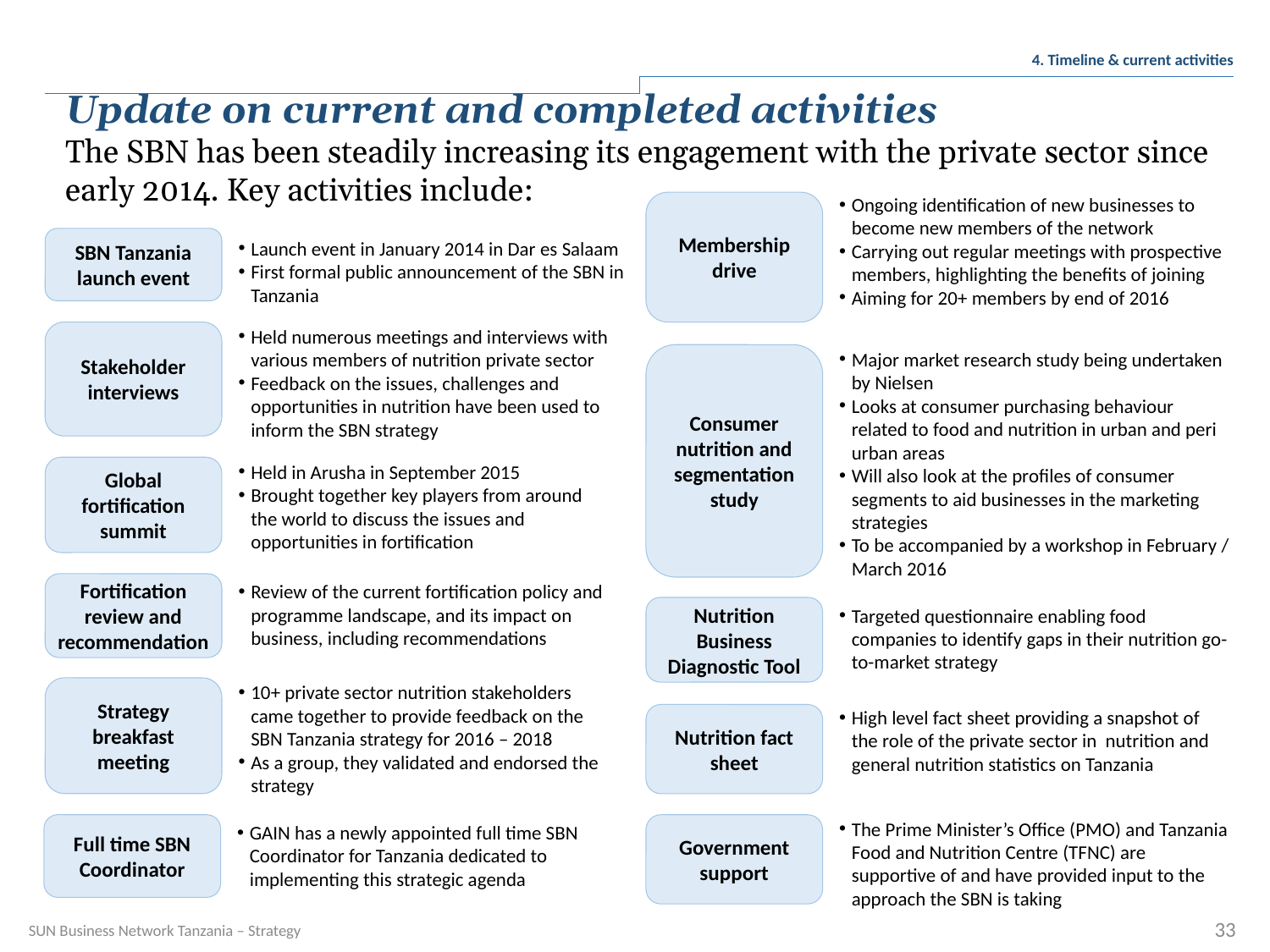

4. Timeline & current activities
Update on current and completed activities
The SBN has been steadily increasing its engagement with the private sector since early 2014. Key activities include:
Ongoing identification of new businesses to become new members of the network
Carrying out regular meetings with prospective members, highlighting the benefits of joining
Aiming for 20+ members by end of 2016
Membership drive
SBN Tanzania launch event
Launch event in January 2014 in Dar es Salaam
First formal public announcement of the SBN in Tanzania
Stakeholder interviews
Held numerous meetings and interviews with various members of nutrition private sector
Feedback on the issues, challenges and opportunities in nutrition have been used to inform the SBN strategy
Consumer nutrition and segmentation study
Major market research study being undertaken by Nielsen
Looks at consumer purchasing behaviour related to food and nutrition in urban and peri urban areas
Will also look at the profiles of consumer segments to aid businesses in the marketing strategies
To be accompanied by a workshop in February / March 2016
Global fortification summit
Held in Arusha in September 2015
Brought together key players from around the world to discuss the issues and opportunities in fortification
Fortification review and recommendation
Review of the current fortification policy and programme landscape, and its impact on business, including recommendations
Nutrition Business Diagnostic Tool
Targeted questionnaire enabling food companies to identify gaps in their nutrition go-to-market strategy
Strategy breakfast meeting
10+ private sector nutrition stakeholders came together to provide feedback on the SBN Tanzania strategy for 2016 – 2018
As a group, they validated and endorsed the strategy
High level fact sheet providing a snapshot of the role of the private sector in  nutrition and general nutrition statistics on Tanzania
Nutrition fact sheet
The Prime Minister’s Office (PMO) and Tanzania Food and Nutrition Centre (TFNC) are supportive of and have provided input to the approach the SBN is taking
Full time SBN Coordinator
Government support
GAIN has a newly appointed full time SBN Coordinator for Tanzania dedicated to implementing this strategic agenda